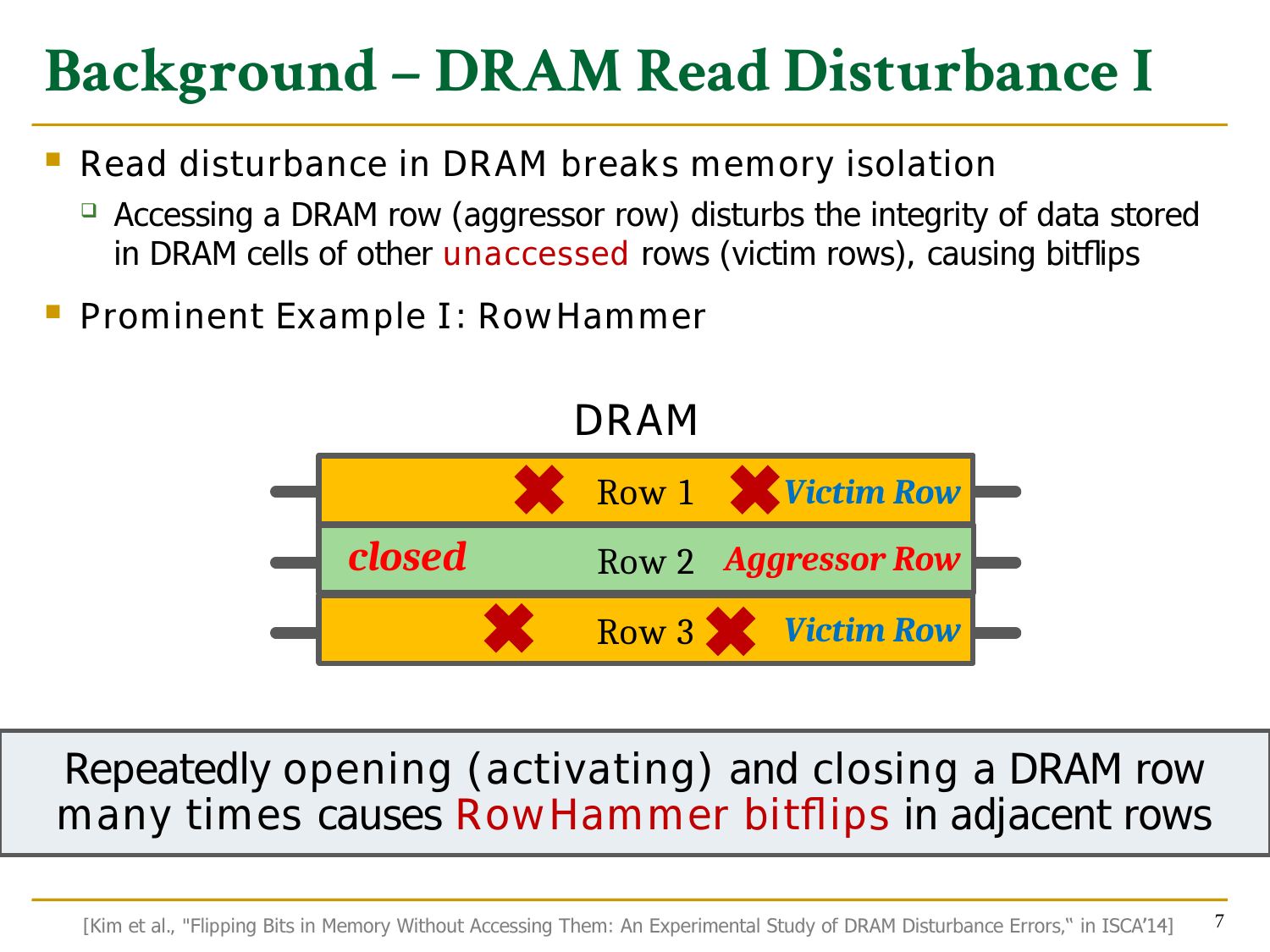

# Background – DRAM Read Disturbance I
Read disturbance in DRAM breaks memory isolation
Accessing a DRAM row (aggressor row) disturbs the integrity of data stored in DRAM cells of other unaccessed rows (victim rows), causing bitflips
Prominent Example I: RowHammer
DRAM

Row 1
Row 2
open
Row 3
Row 1
Row 1
Row 2
open
Row 3
Victim Row
Row 2
closed
Row 2
Row 2
closed
Row 2
open
Aggressor Row

Row 3
Victim Row
Repeatedly opening (activating) and closing a DRAM row many times causes RowHammer bitflips in adjacent rows
7
[Kim et al., "Flipping Bits in Memory Without Accessing Them: An Experimental Study of DRAM Disturbance Errors,“ in ISCA’14]